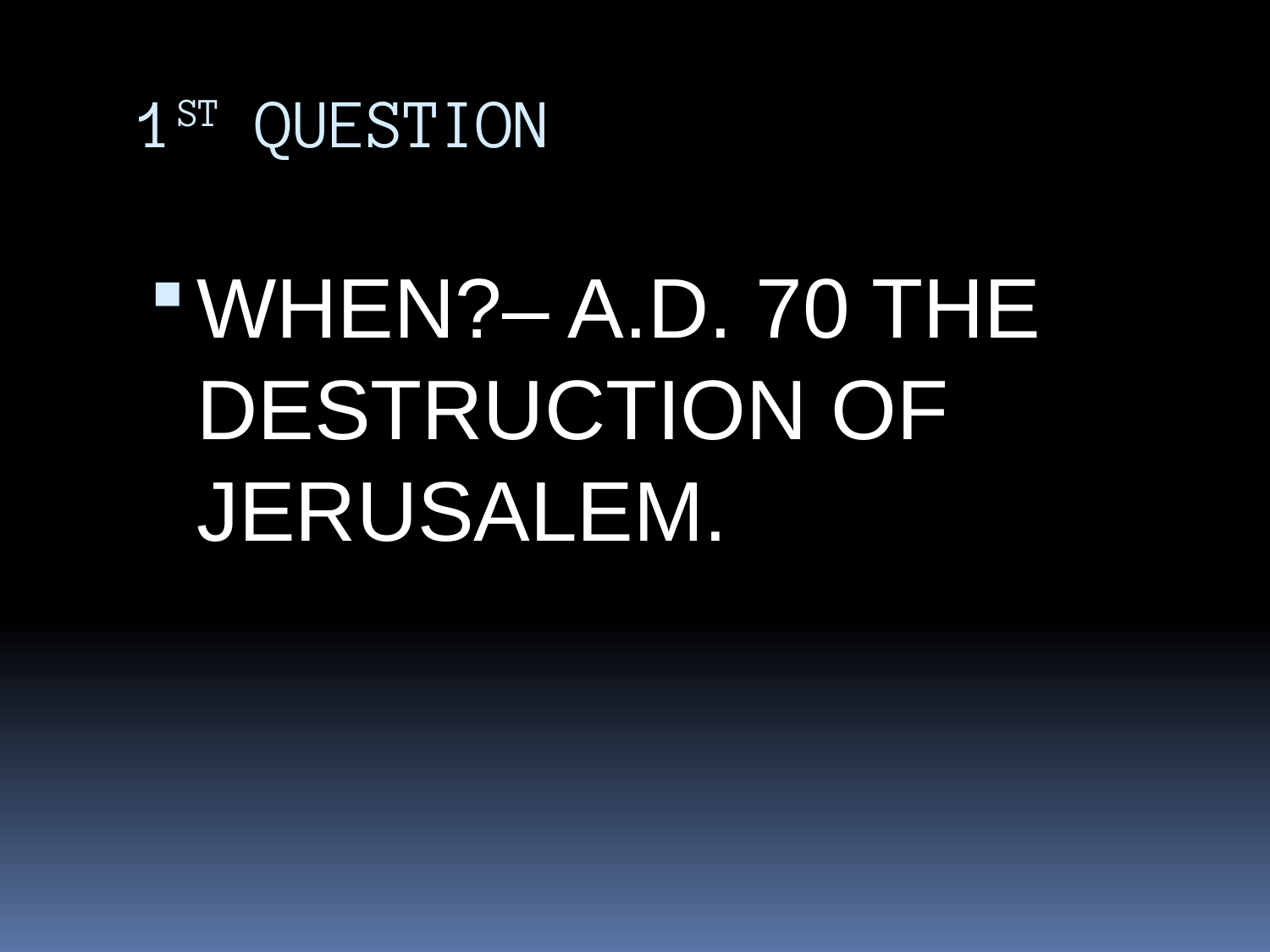

# 1ST QUESTION
WHEN?– A.D. 70 THE DESTRUCTION OF JERUSALEM.